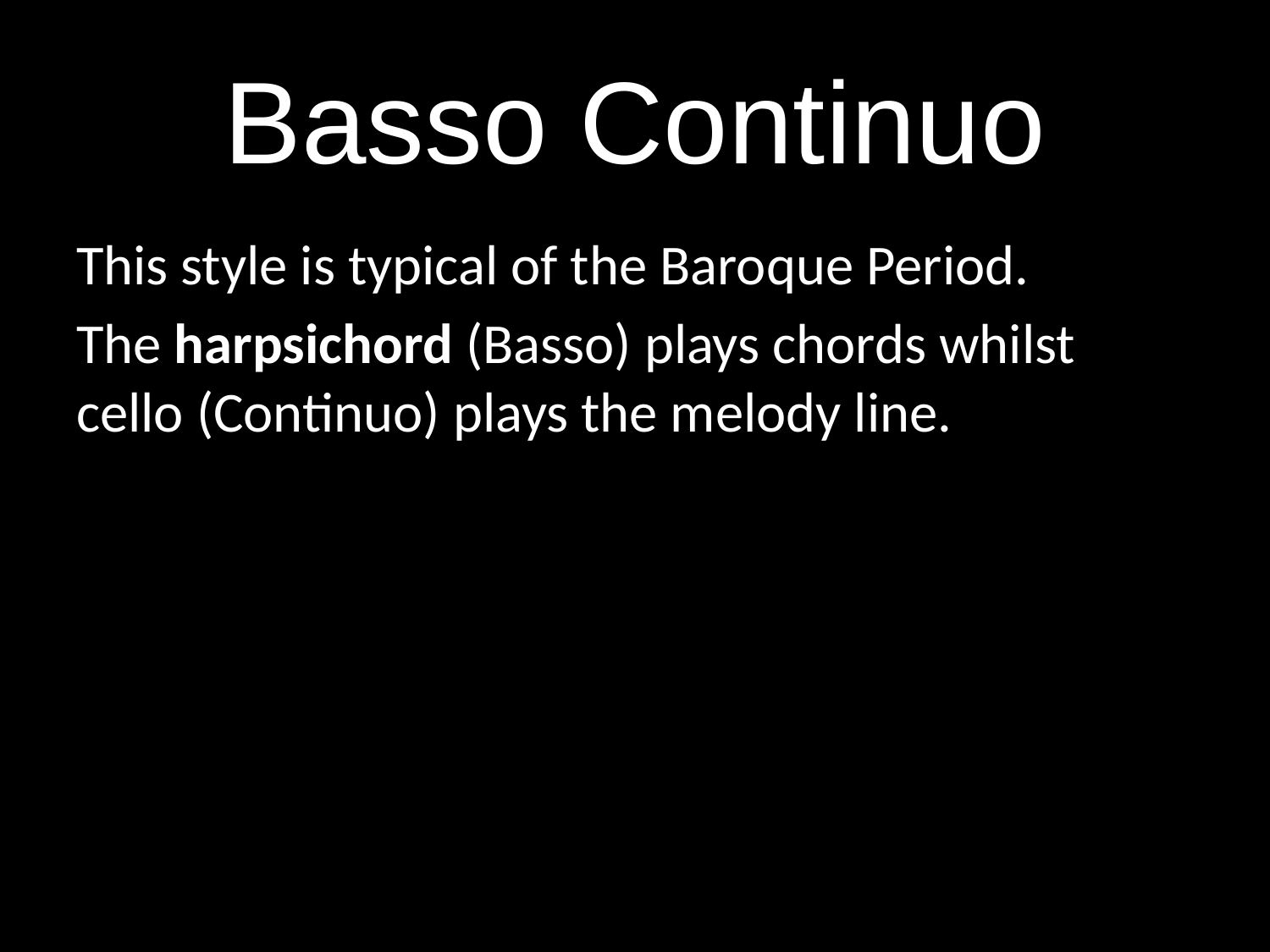

# Basso Continuo
This style is typical of the Baroque Period.
The harpsichord (Basso) plays chords whilst cello (Continuo) plays the melody line.